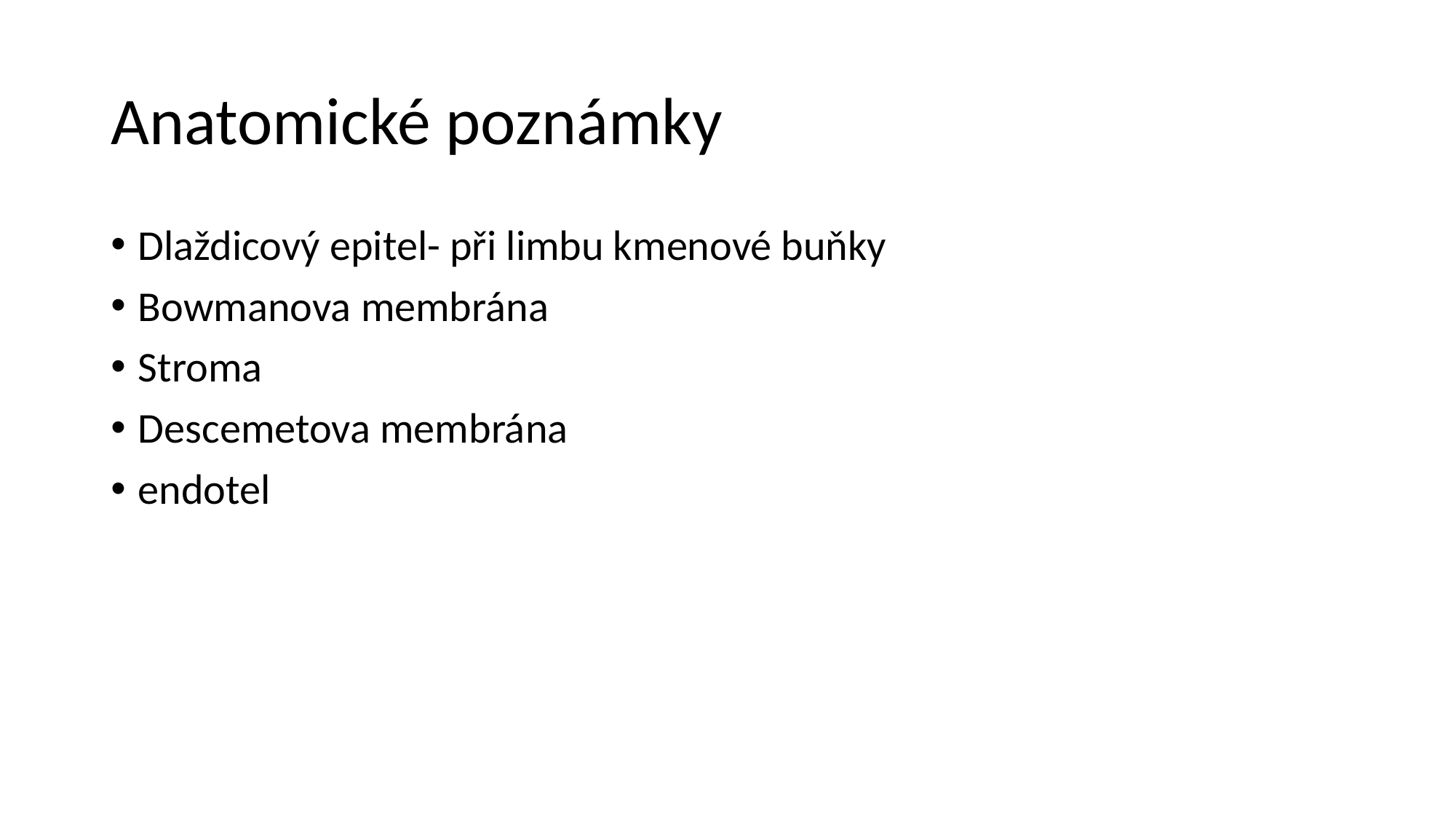

# Anatomické poznámky
Dlaždicový epitel- při limbu kmenové buňky
Bowmanova membrána
Stroma
Descemetova membrána
endotel